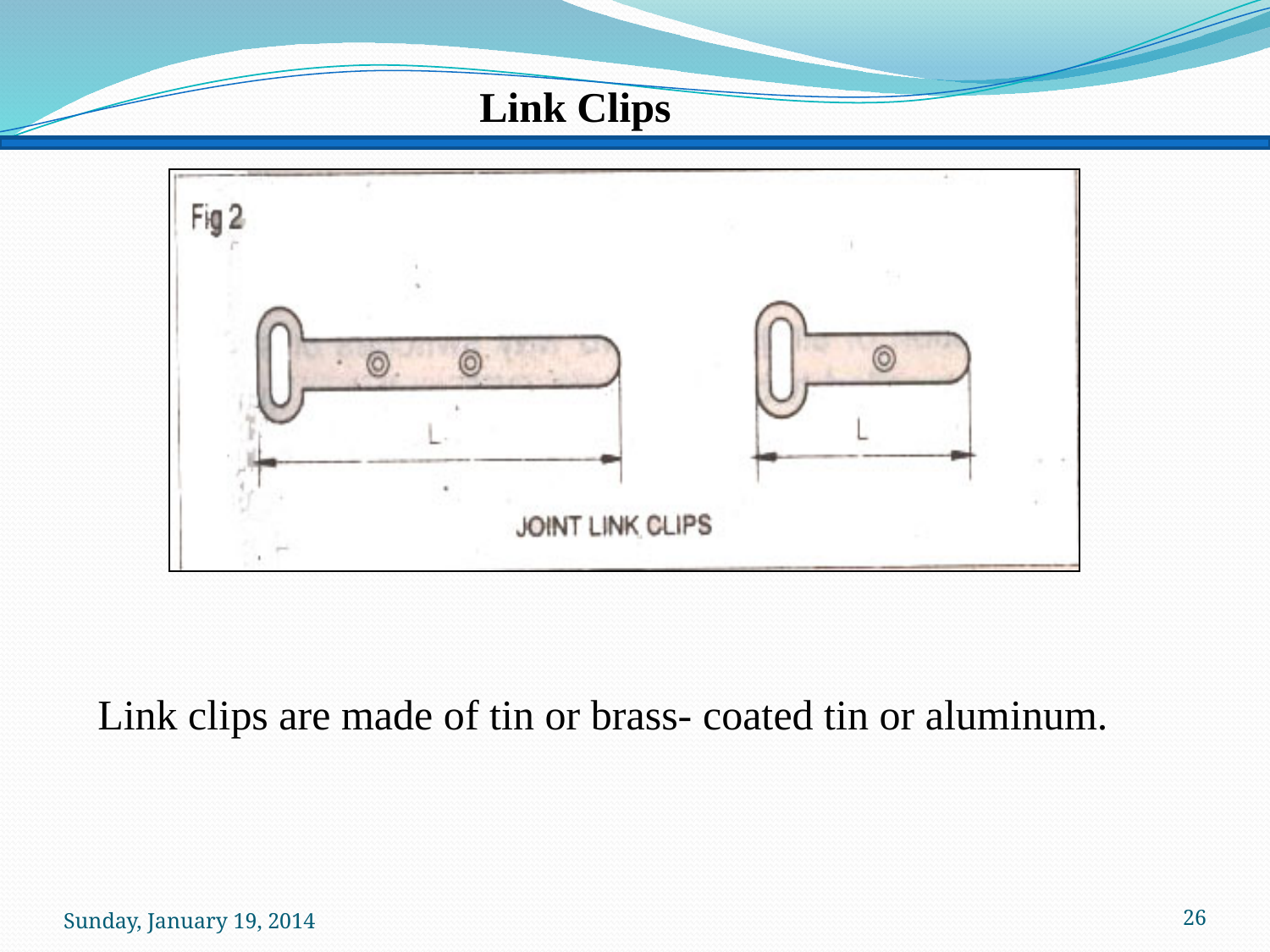

Link Clips

Link clips are made of tin or brass- coated tin or aluminum.
Sunday, January 19, 2014
26